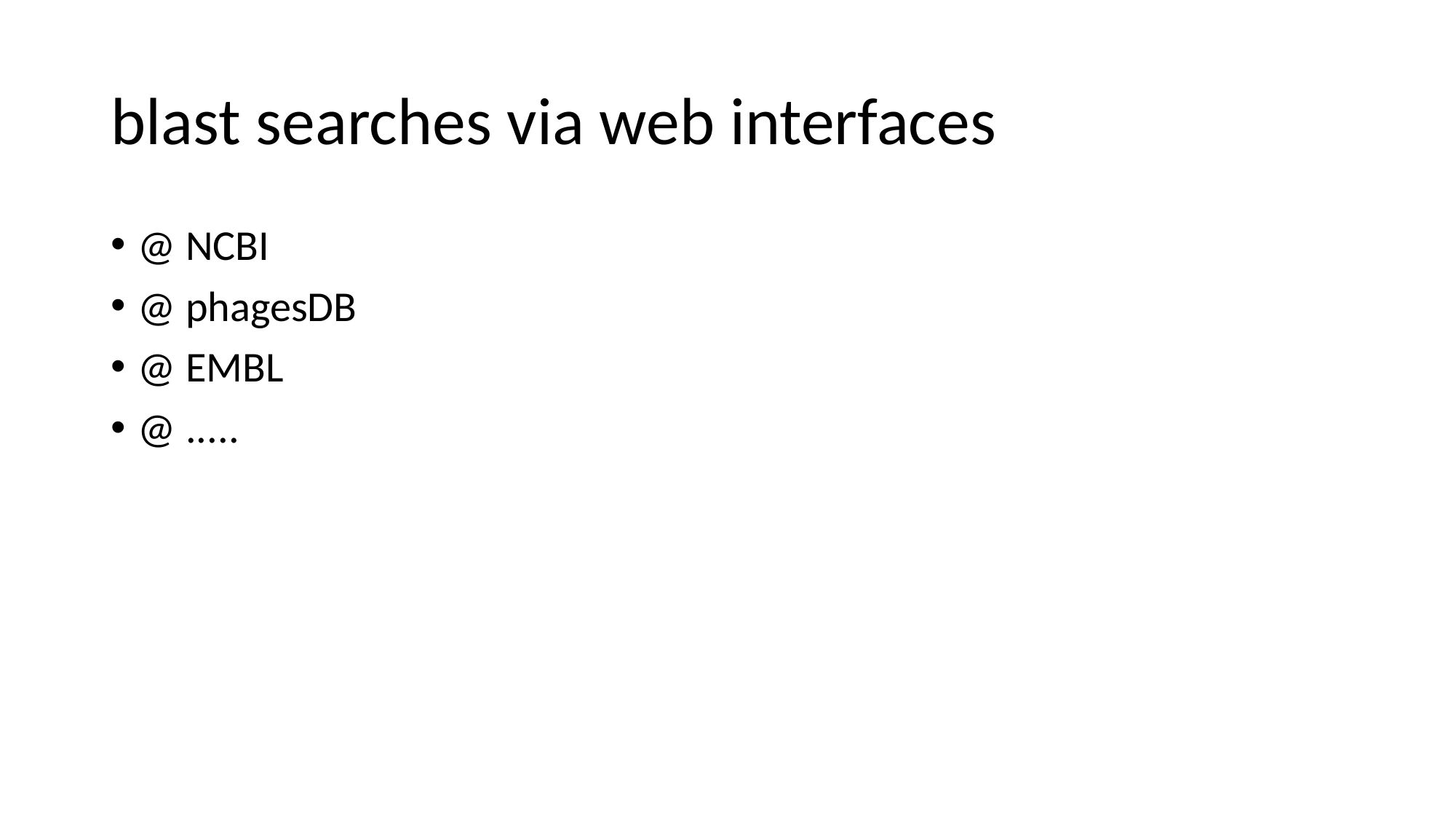

# blast searches via web interfaces
@ NCBI
@ phagesDB
@ EMBL
@ .....